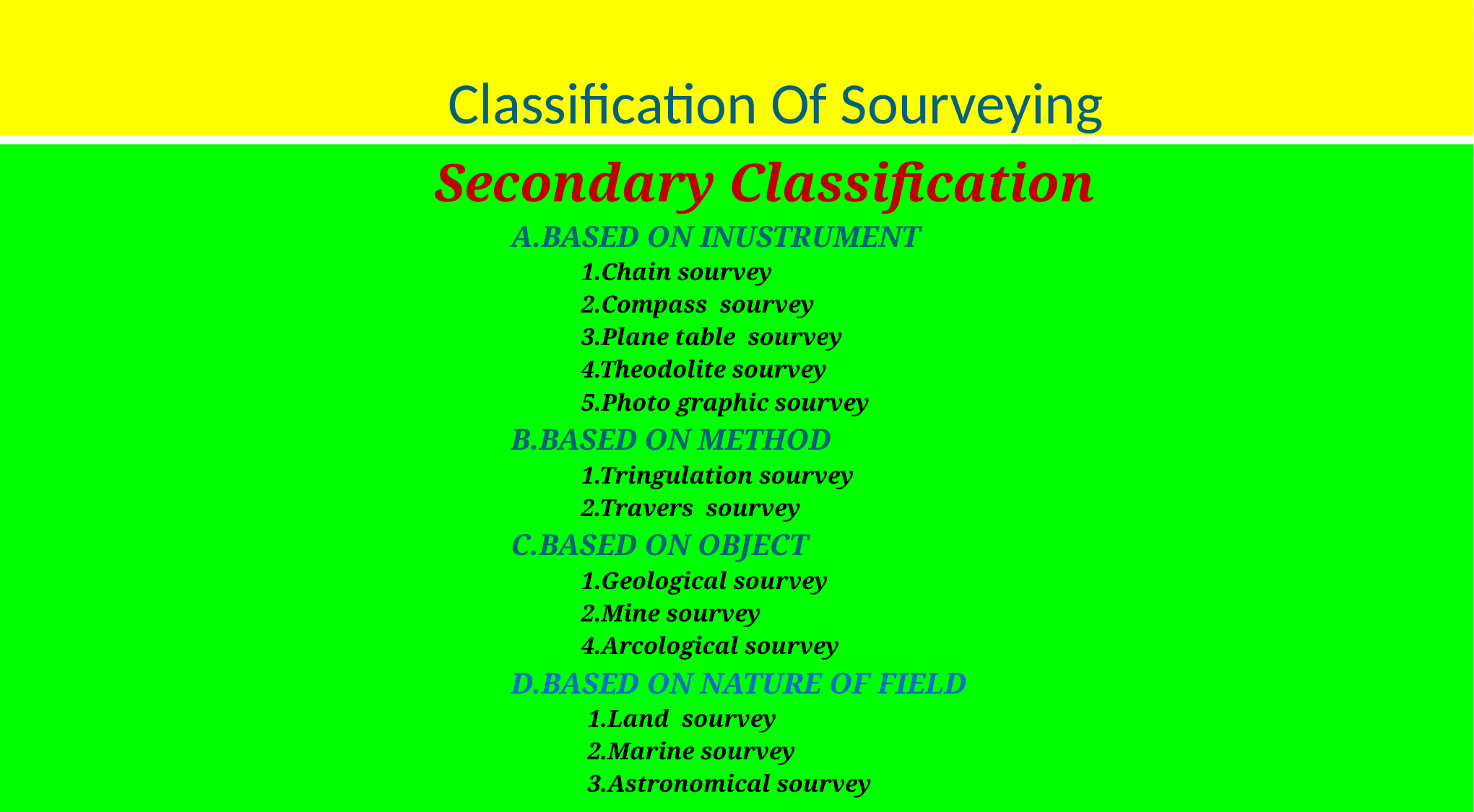

# Classification Of Sourveying
                                                                     Secondary Classification
                                                                  A.BASED ON INUSTRUMENT
                                                                                             1.Chain sourvey
                                                                                             2.Compass  sourvey
                                                                                             3.Plane table  sourvey
                                                                                             4.Theodolite sourvey
                                                                                             5.Photo graphic sourvey
                                                                  B.BASED ON METHOD
                                                                                             1.Tringulation sourvey
                                                                                             2.Travers  sourvey
                                                                  C.BASED ON OBJECT
                                                                                             1.Geological sourvey
                                                                                             2.Mine sourvey
                                                                                             4.Arcological sourvey
                                                                  D.BASED ON NATURE OF FIELD
                                                                                              1.Land  sourvey
                                                                                              2.Marine sourvey
                                                                                              3.Astronomical sourvey